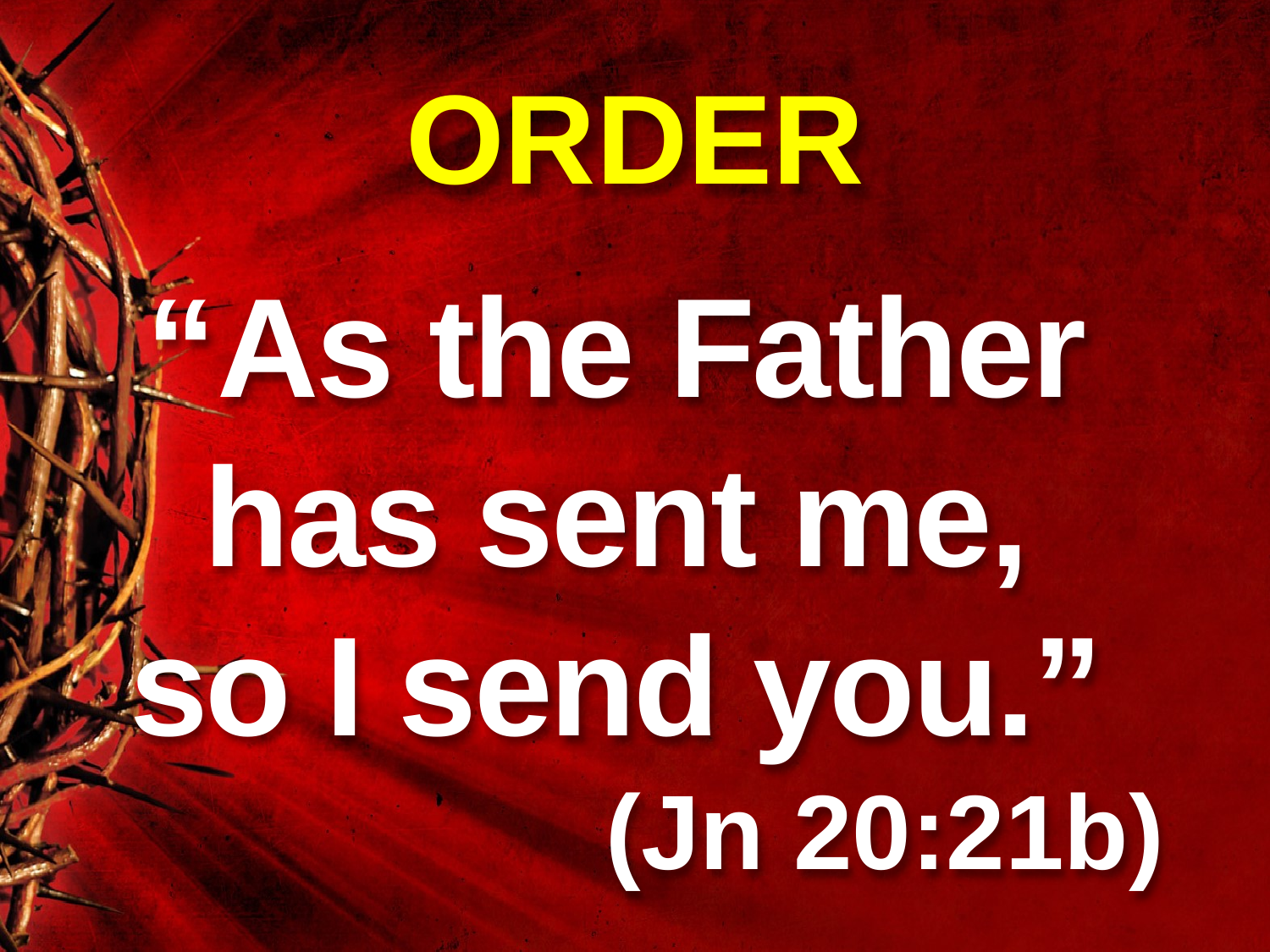

# ORDER
“As the Father
has sent me,
so I send you.”
                 (Jn 20:21b)